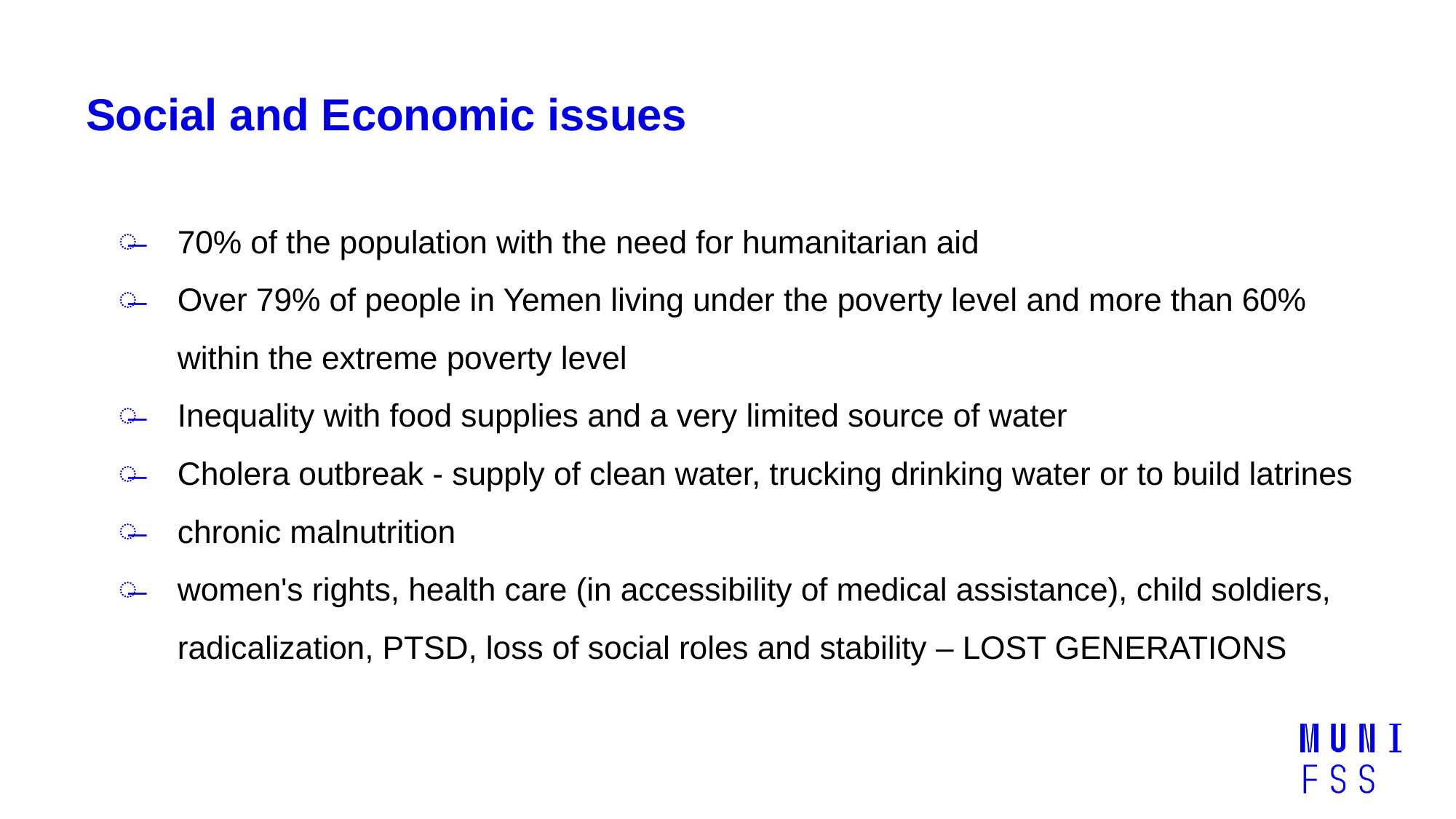

# Social and Economic issues

70% of the population with the need for humanitarian aid
Over 79% of people in Yemen living under the poverty level and more than 60% within the extreme poverty level
Inequality with food supplies and a very limited source of water
Cholera outbreak - supply of clean water, trucking drinking water or to build latrines
chronic malnutrition
women's rights, health care (in accessibility of medical assistance), child soldiers, radicalization, PTSD, loss of social roles and stability – LOST GENERATIONS